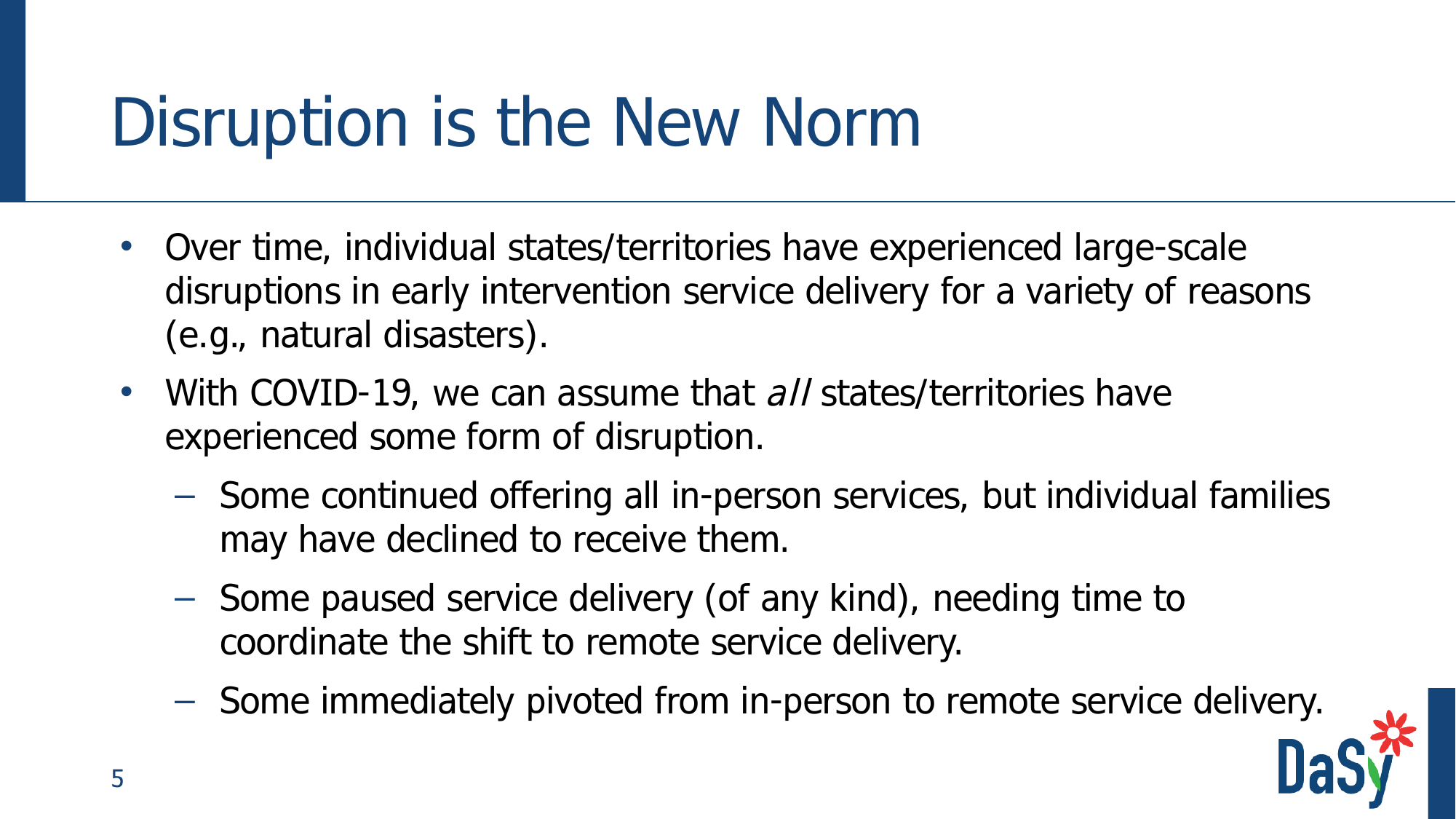

# Disruption is the New Norm
Over time, individual states/territories have experienced large-scale disruptions in early intervention service delivery for a variety of reasons (e.g., natural disasters).
With COVID-19, we can assume that all states/territories have experienced some form of disruption.
Some continued offering all in-person services, but individual families may have declined to receive them.
Some paused service delivery (of any kind), needing time to coordinate the shift to remote service delivery.
Some immediately pivoted from in-person to remote service delivery.